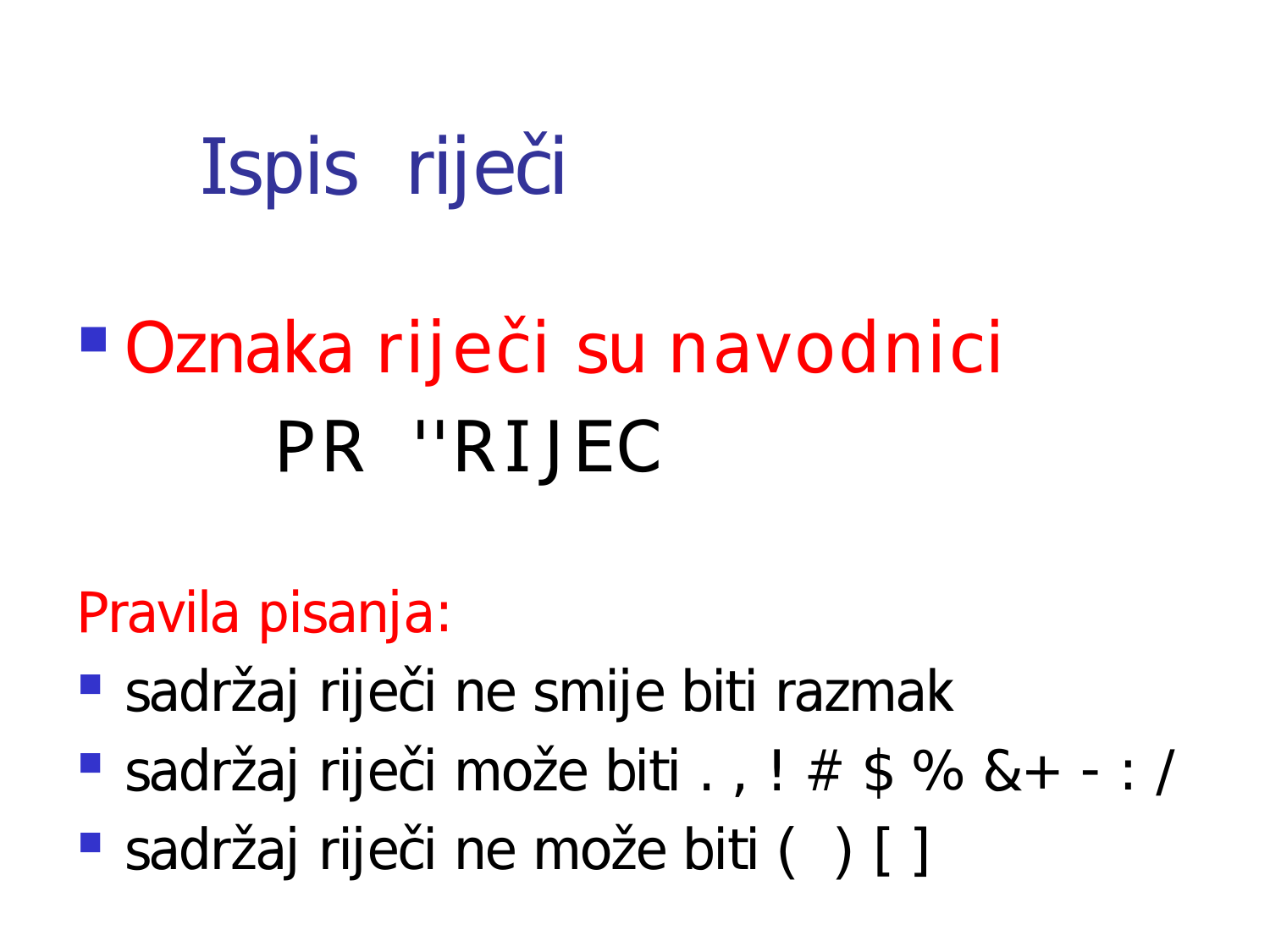

# Ispis  riječi
Oznaka riječi su navodnici
         PR  ''RIJEC

Pravila pisanja:
sadržaj riječi ne smije biti razmak
sadržaj riječi može biti . , ! # $ % &+ - : /
sadržaj riječi ne može biti (  ) [ ]